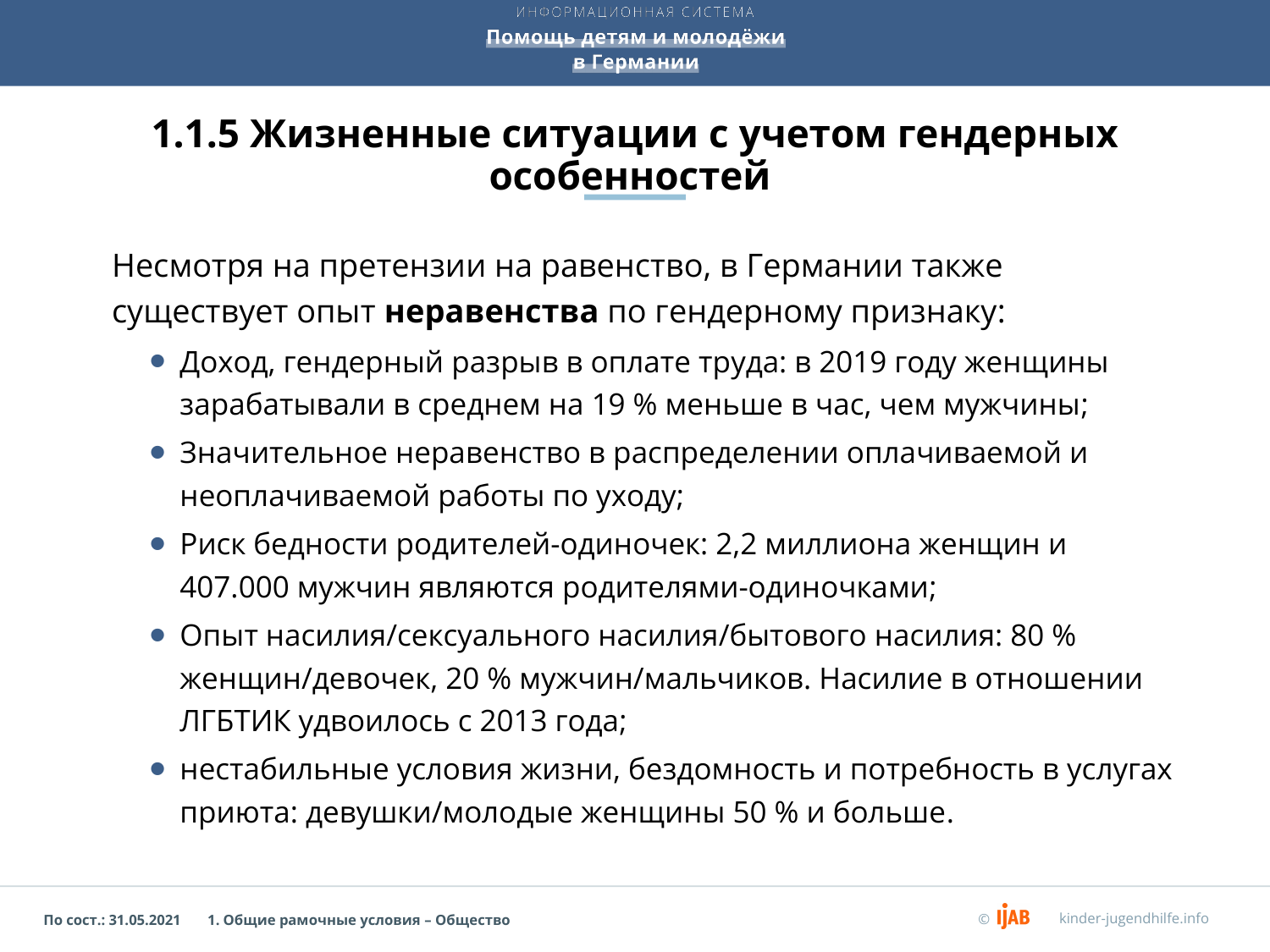

# 1.1.5 Жизненные ситуации с учетом гендерных особенностей
Несмотря на претензии на равенство, в Германии также существует опыт неравенства по гендерному признаку:
Доход, гендерный разрыв в оплате труда: в 2019 году женщины зарабатывали в среднем на 19 % меньше в час, чем мужчины;
Значительное неравенство в распределении оплачиваемой и неоплачиваемой работы по уходу;
Риск бедности родителей-одиночек: 2,2 миллиона женщин и
407.000 мужчин являются родителями-одиночками;
Опыт насилия/сексуального насилия/бытового насилия: 80 % женщин/девочек, 20 % мужчин/мальчиков. Насилие в отношении ЛГБТИК удвоилось с 2013 года;
нестабильные условия жизни, бездомность и потребность в услугах приюта: девушки/молодые женщины 50 % и больше.
1. Общие рамочные условия – Общество